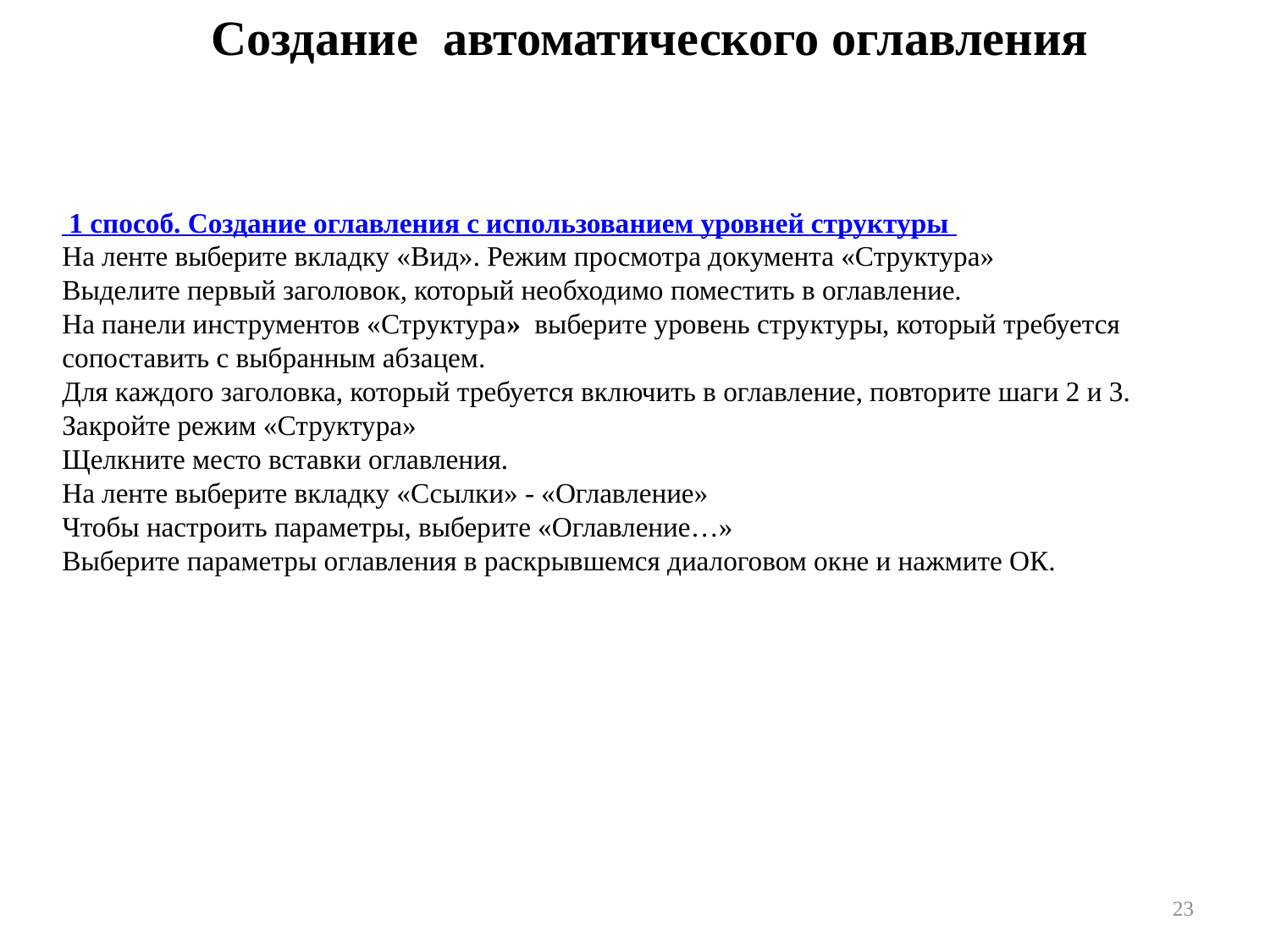

Создание  автоматического оглавления
 1 способ. Создание оглавления с использованием уровней структуры
На ленте выберите вкладку «Вид». Режим просмотра документа «Структура»
Выделите первый заголовок, который необходимо поместить в оглавление.
На панели инструментов «Структура»  выберите уровень структуры, который требуется сопоставить с выбранным абзацем.
Для каждого заголовка, который требуется включить в оглавление, повторите шаги 2 и 3.
Закройте режим «Структура»
Щелкните место вставки оглавления.
На ленте выберите вкладку «Ссылки» - «Оглавление»
Чтобы настроить параметры, выберите «Оглавление…»
Выберите параметры оглавления в раскрывшемся диалоговом окне и нажмите ОК.
23